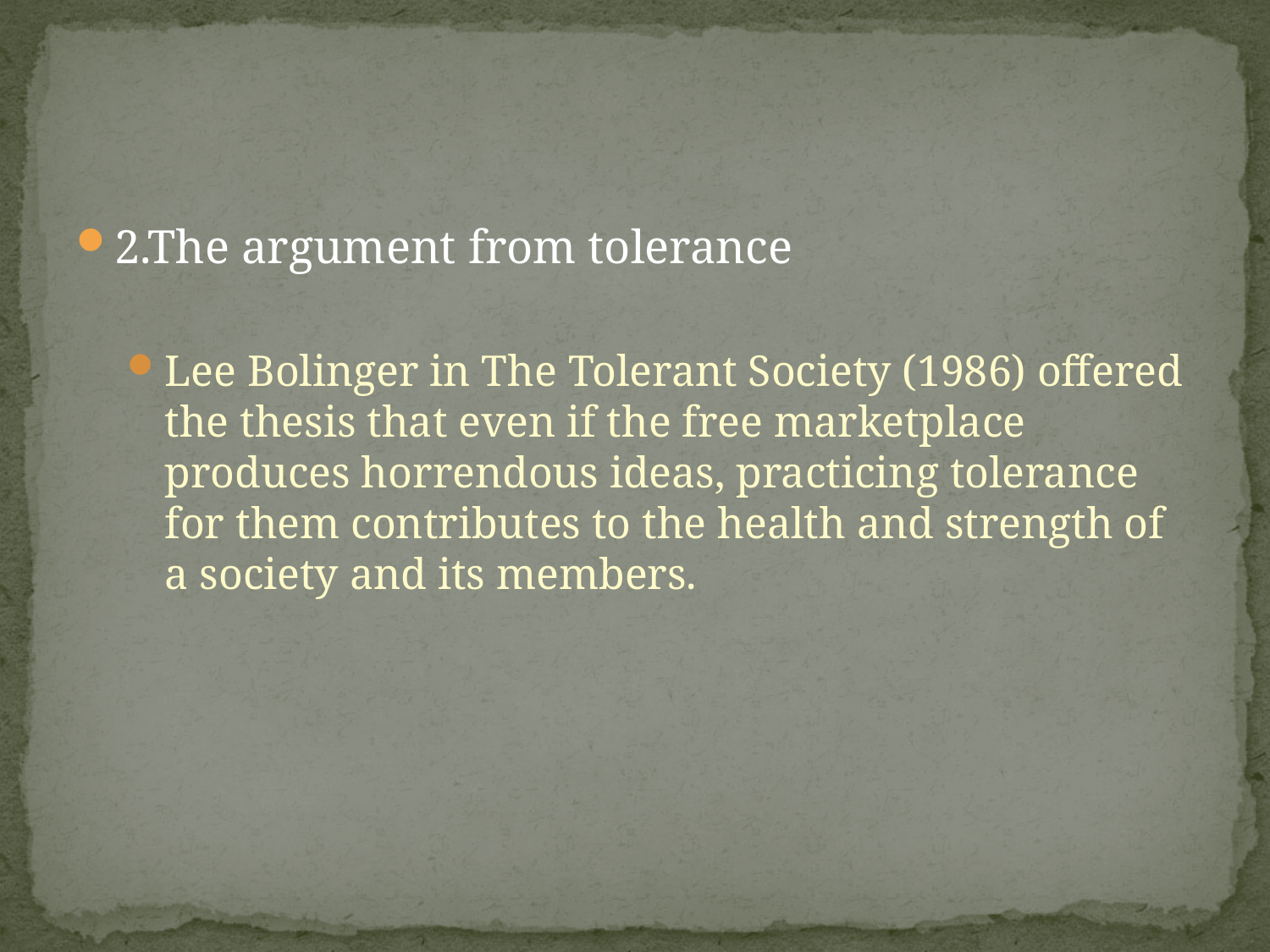

#
2.The argument from tolerance

Lee Bolinger in The Tolerant Society (1986) offered the thesis that even if the free marketplace produces horrendous ideas, practicing tolerance for them contributes to the health and strength of a society and its members.